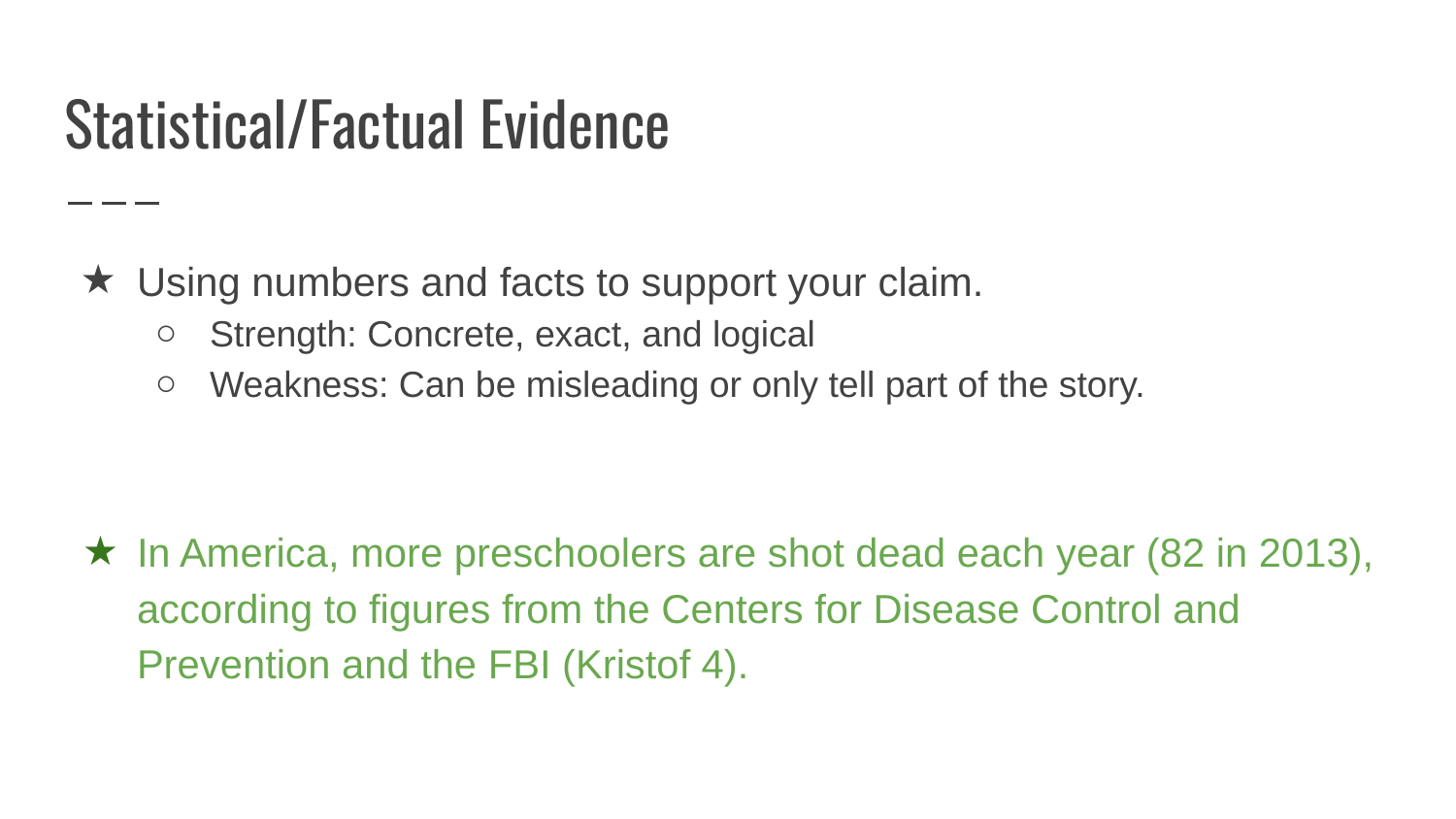

# Statistical/Factual Evidence
Using numbers and facts to support your claim.
Strength: Concrete, exact, and logical
Weakness: Can be misleading or only tell part of the story.

In America, more preschoolers are shot dead each year (82 in 2013), according to figures from the Centers for Disease Control and Prevention and the FBI (Kristof 4).